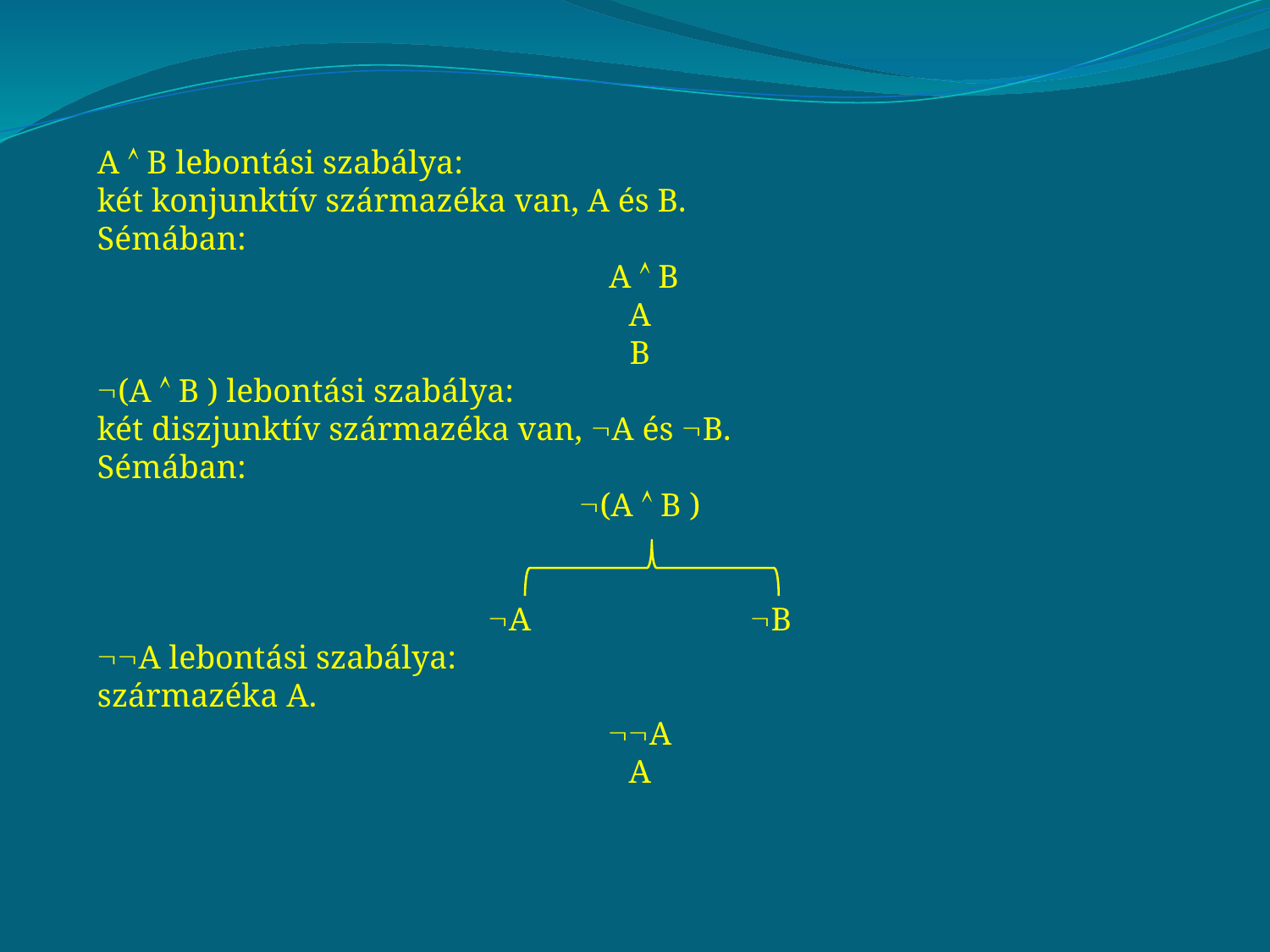

A ∧ B lebontási szabálya:
két konjunktív származéka van, A és B.
Sémában:
 A ∧ B
A
B
¬(A ∧ B ) lebontási szabálya:
két diszjunktív származéka van, ¬A és ¬B.
Sémában:
¬(A ∧ B )

¬A		 ¬B
¬¬A lebontási szabálya:
származéka A.
¬¬A
A